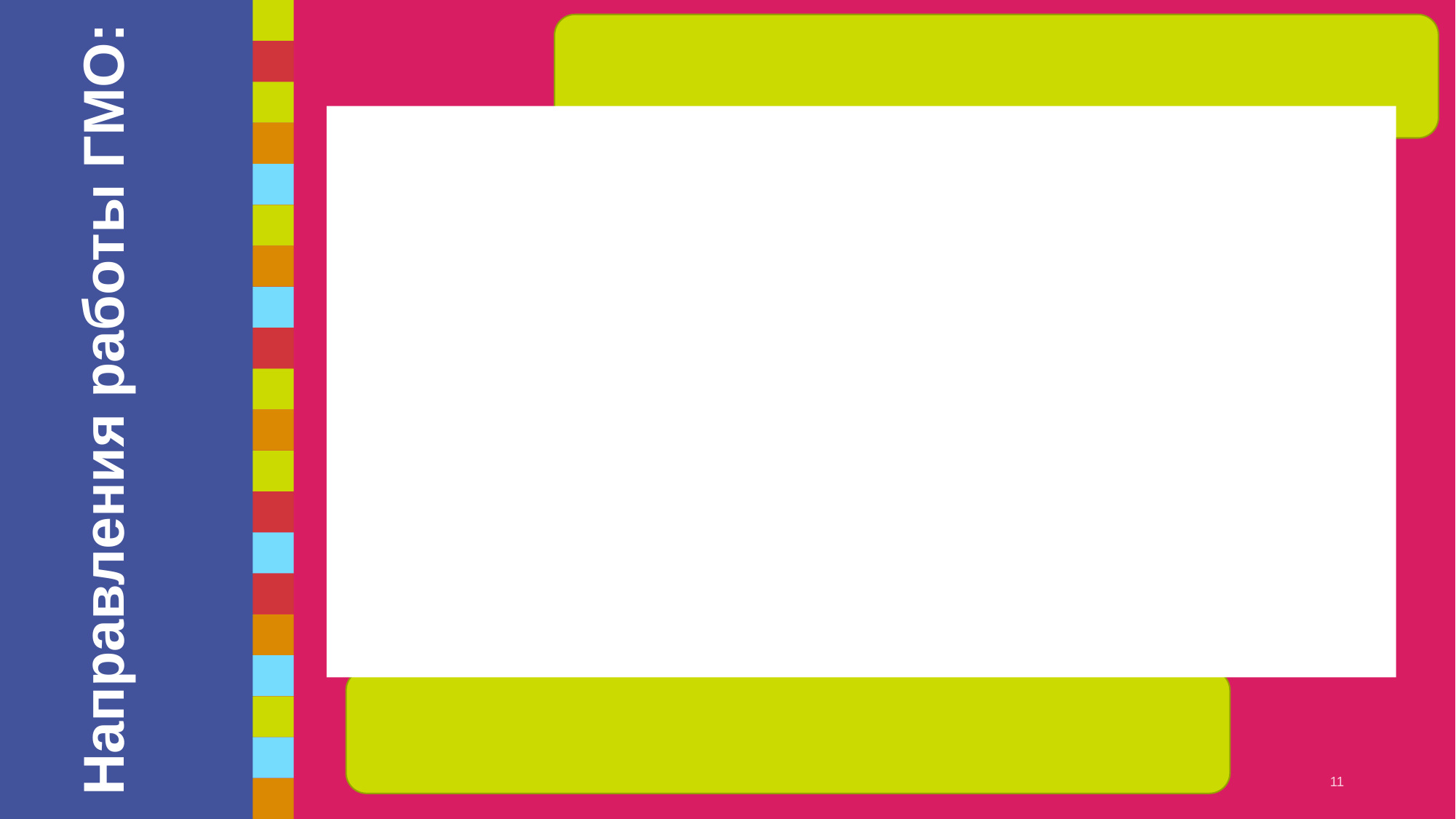

Учёт индивидуальных потребностей обучающихся в образовательной деятельности: комплексный подход

Организация образовательного пространства с учётом индивидуальных потребностей обучающихся

 Организация образовательного пространства с учётом индивидуальных потребностей обучающихся с особыми образовательными потребностями (одаренные, ОВЗ, младший дошкольный возраст)

Обучение детей, для которых русский язык не является родным (дети с миграционной историей)

 Личностно-ориентированный подход как важное условие эффективности процесса обучения

# Направления работы ГМО:

11